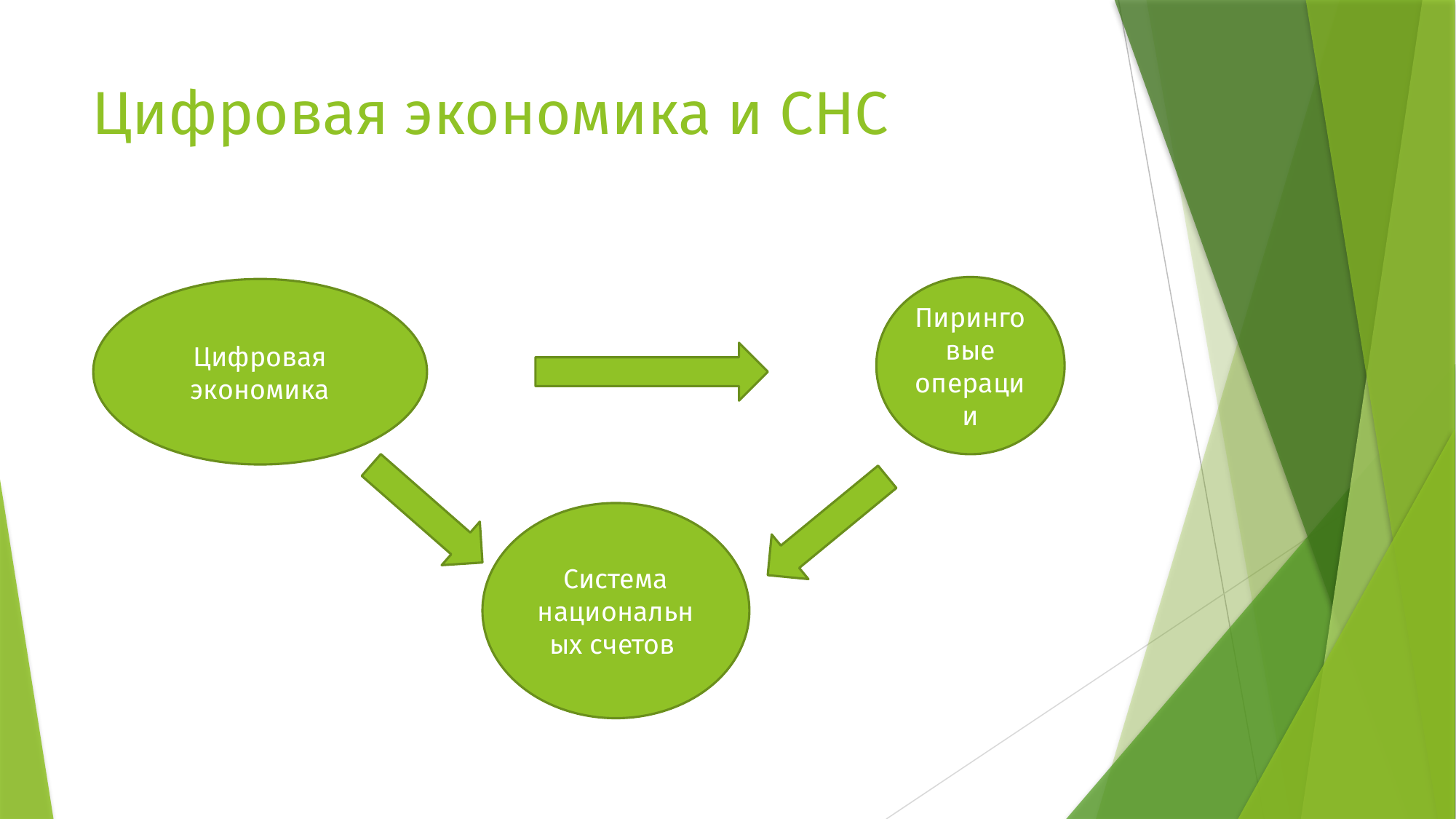

# Цифровая экономика и СНС

Пиринговые операции
Цифровая экономика

Система национальных счетов